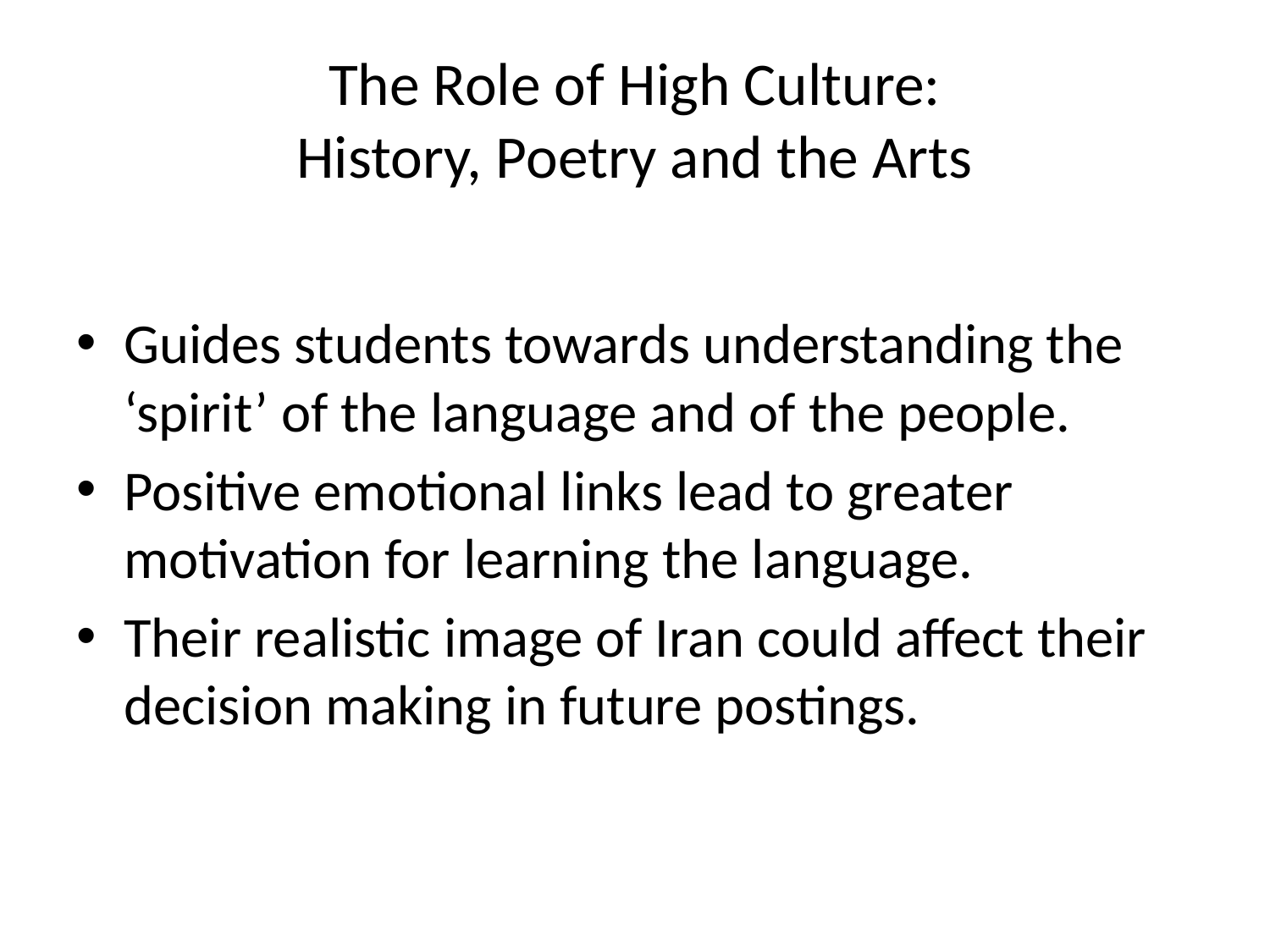

# The Role of High Culture: History, Poetry and the Arts

Guides students towards understanding the ‘spirit’ of the language and of the people.
Positive emotional links lead to greater motivation for learning the language.
Their realistic image of Iran could affect their decision making in future postings.